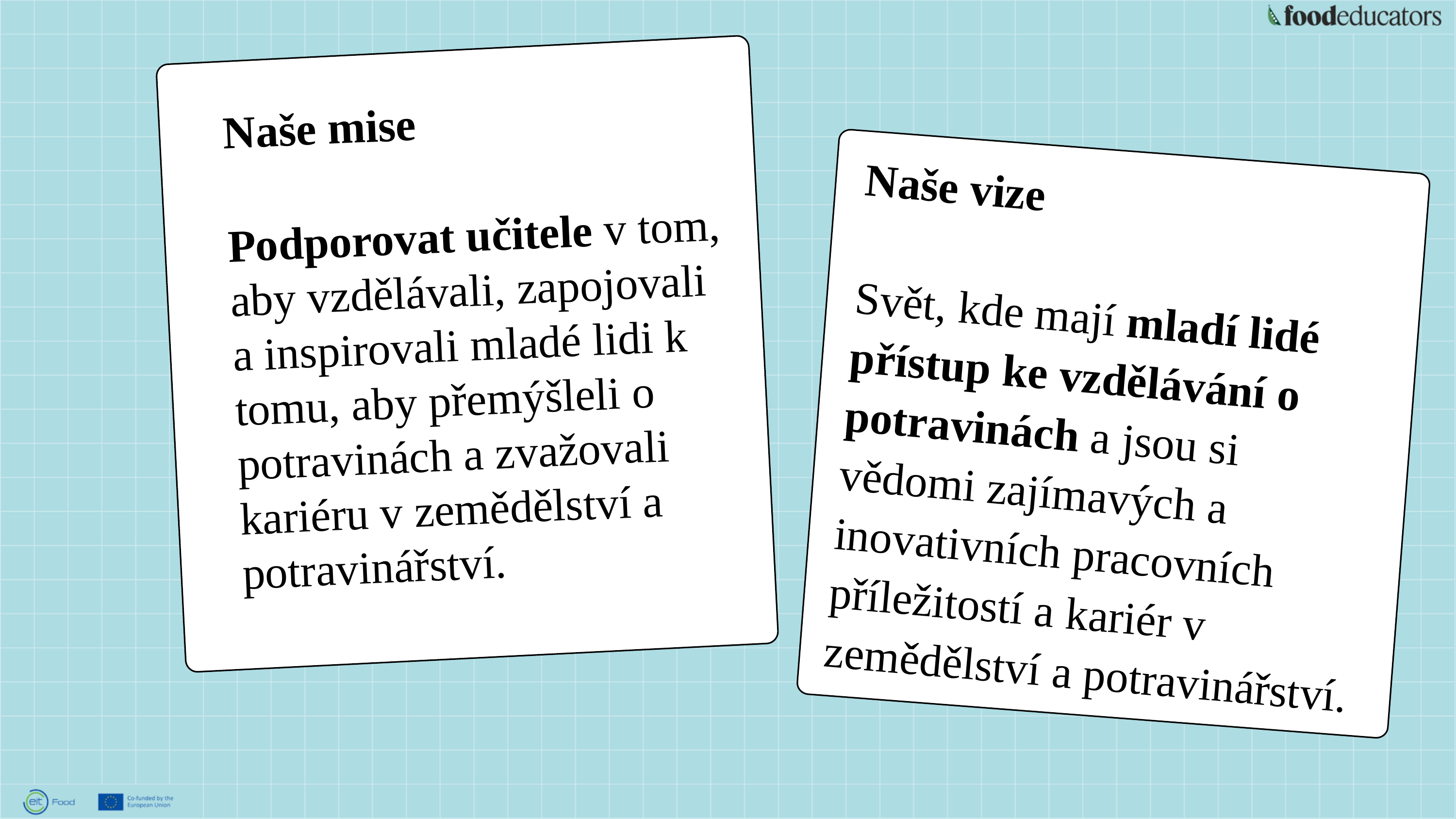

Naše mise

Podporovat učitele v tom, aby vzdělávali, zapojovali a inspirovali mladé lidi k tomu, aby přemýšleli o potravinách a zvažovali kariéru v zemědělství a potravinářství.

Naše vize

Svět, kde mají mladí lidé přístup ke vzdělávání o potravinách a jsou si vědomi zajímavých a inovativních pracovních příležitostí a kariér v zemědělství a potravinářství.